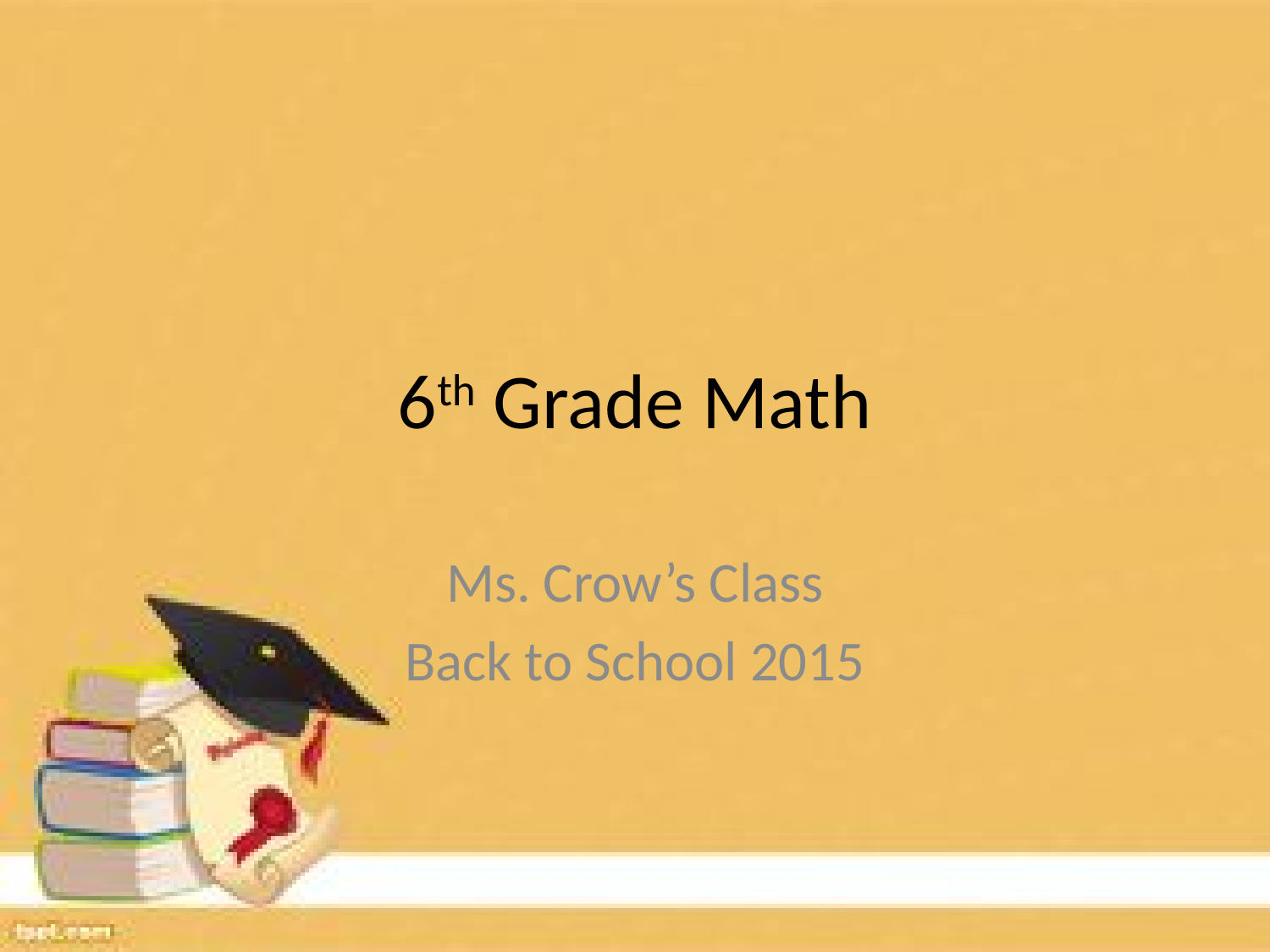

# 6th Grade Math
Ms. Crow’s Class
Back to School 2015